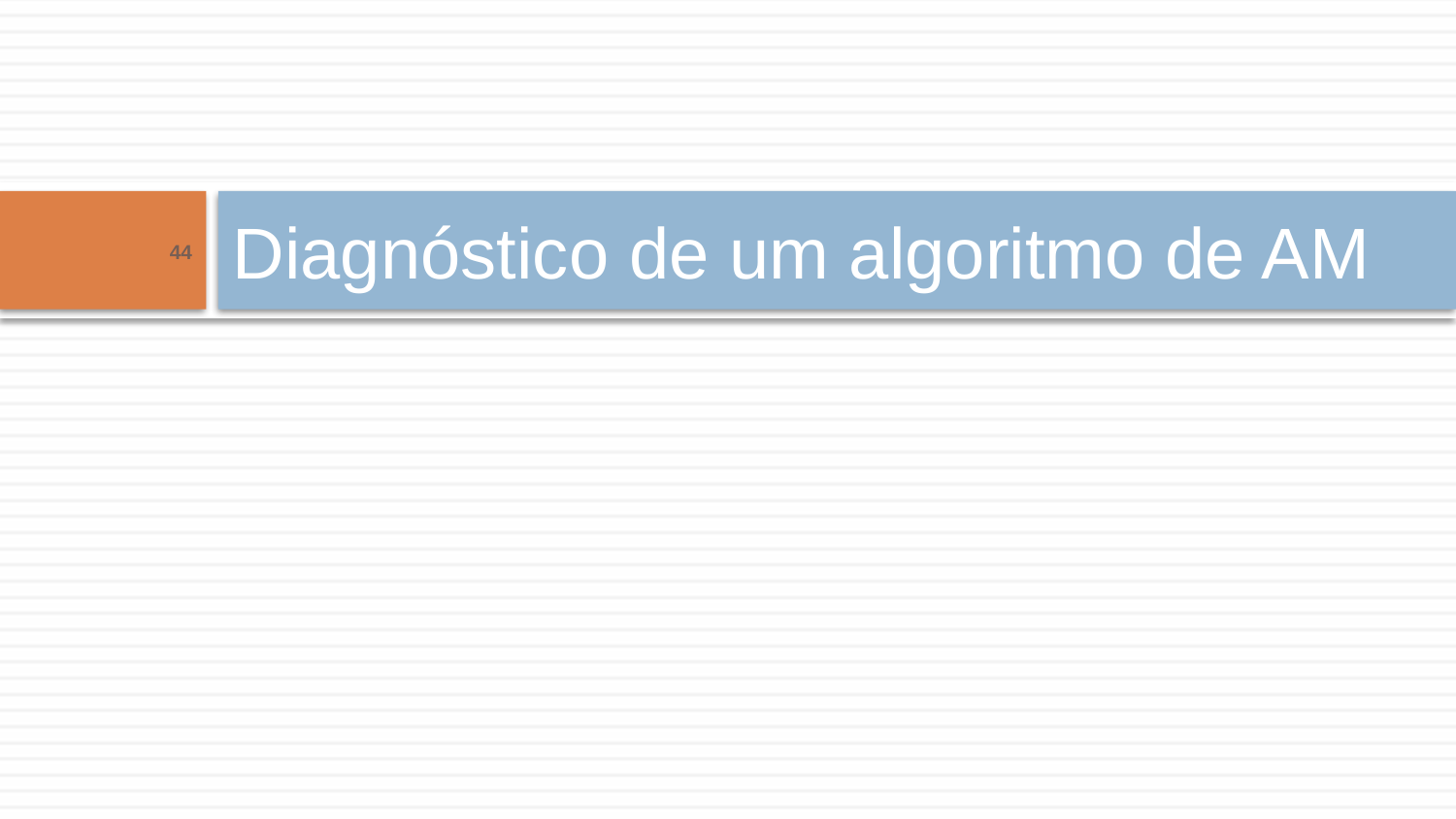

# Diagnóstico de um algoritmo de AM
44